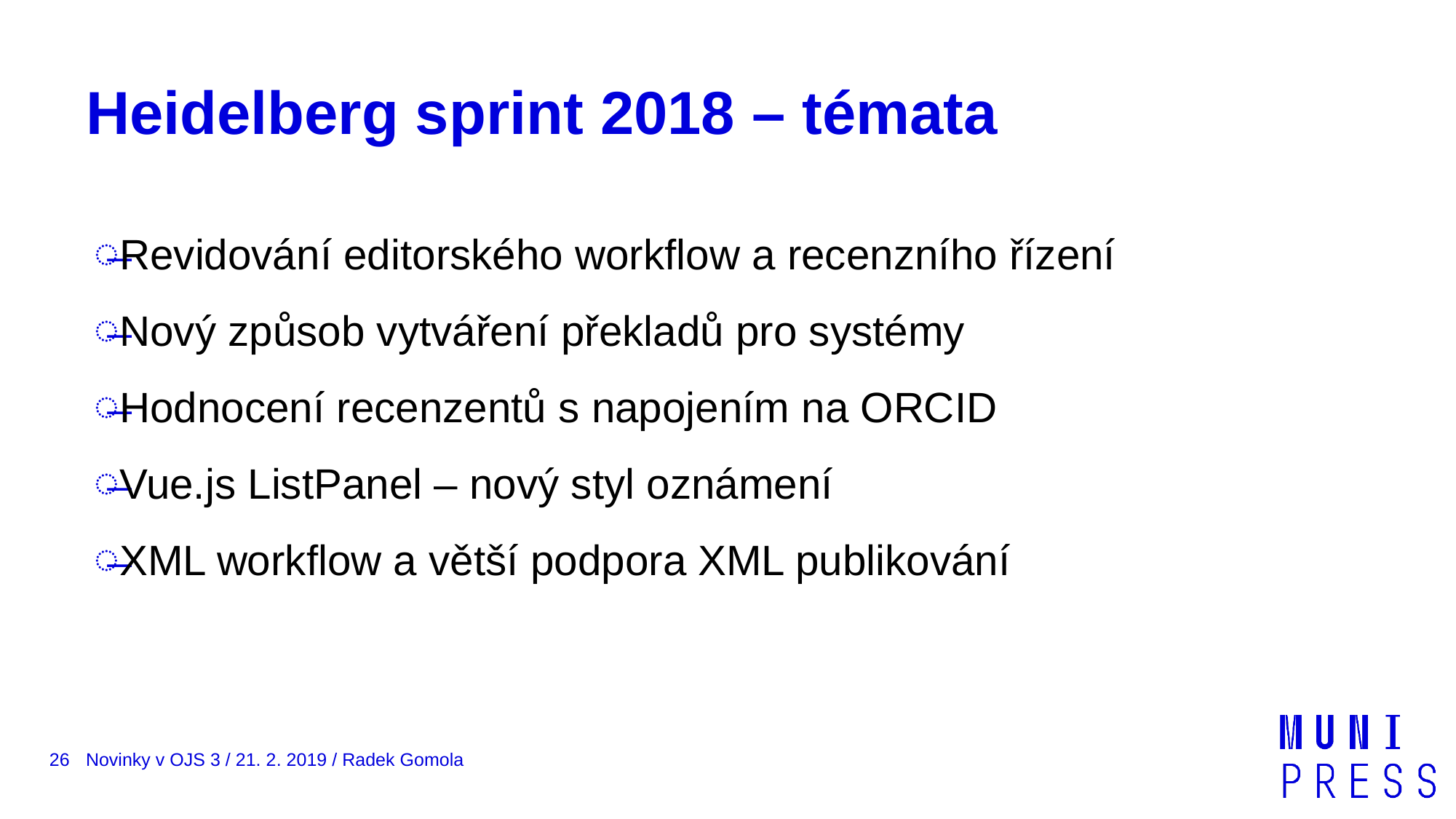

# Heidelberg sprint 2018 – témata
Revidování editorského workflow a recenzního řízení
Nový způsob vytváření překladů pro systémy
Hodnocení recenzentů s napojením na ORCID
Vue.js ListPanel – nový styl oznámení
XML workflow a větší podpora XML publikování
26
Novinky v OJS 3 / 21. 2. 2019 / Radek Gomola